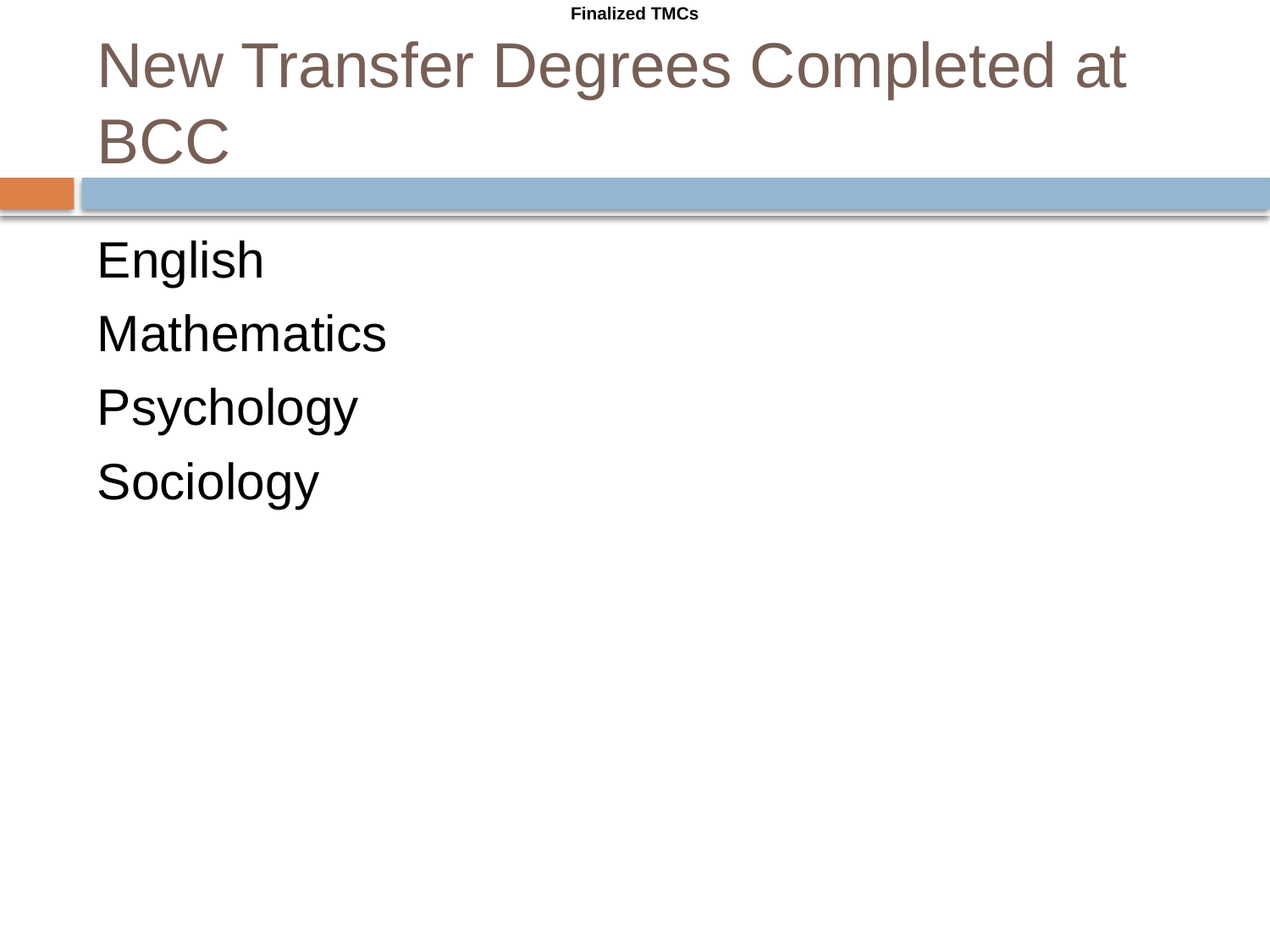

Finalized TMCs

# New Transfer Degrees Completed at BCC
English
Mathematics
Psychology
Sociology